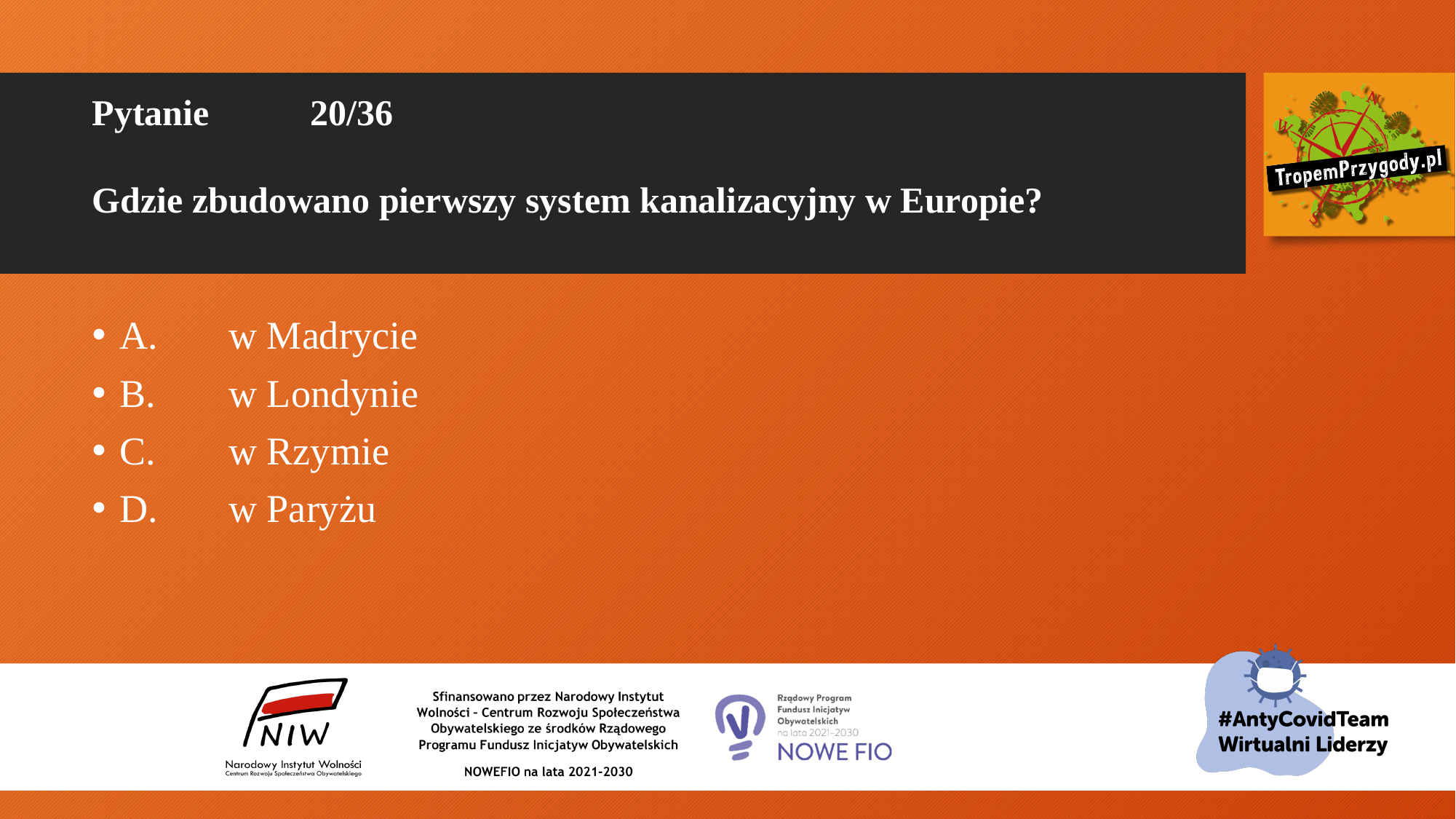

# Pytanie 	20/36 Gdzie zbudowano pierwszy system kanalizacyjny w Europie?
A.	w Madrycie
B.	w Londynie
C.	w Rzymie
D.	w Paryżu